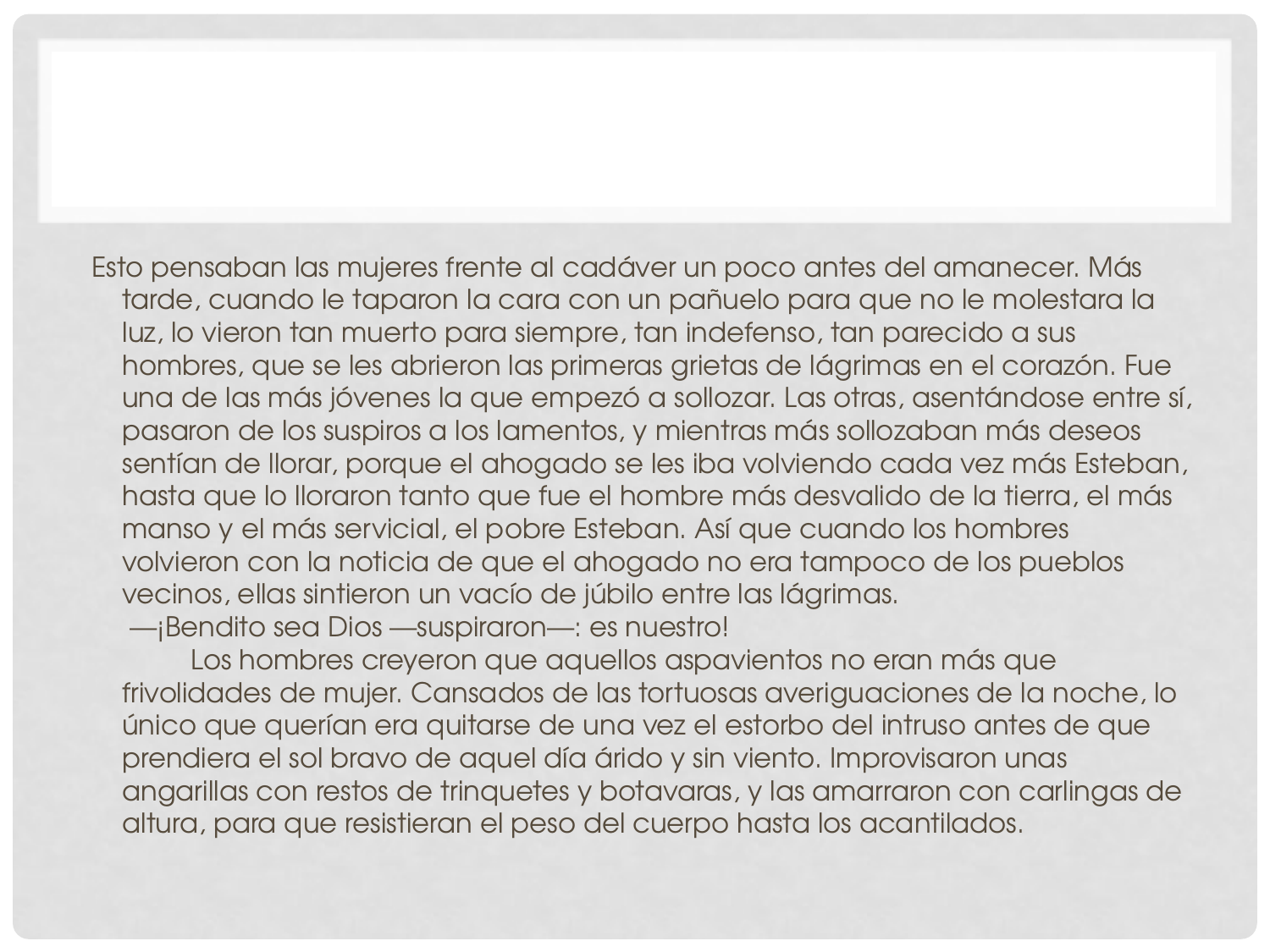

#
Esto pensaban las mujeres frente al cadáver un poco antes del amanecer. Más tarde, cuando le taparon la cara con un pañuelo para que no le molestara la luz, lo vieron tan muerto para siempre, tan indefenso, tan parecido a sus hombres, que se les abrieron las primeras grietas de lágrimas en el corazón. Fue una de las más jóvenes la que empezó a sollozar. Las otras, asentándose entre sí, pasaron de los suspiros a los lamentos, y mientras más sollozaban más deseos sentían de llorar, porque el ahogado se les iba volviendo cada vez más Esteban, hasta que lo lloraron tanto que fue el hombre más desvalido de la tierra, el más manso y el más servicial, el pobre Esteban. Así que cuando los hombres volvieron con la noticia de que el ahogado no era tampoco de los pueblos vecinos, ellas sintieron un vacío de júbilo entre las lágrimas.
 —¡Bendito sea Dios —suspiraron—: es nuestro!
         Los hombres creyeron que aquellos aspavientos no eran más que frivolidades de mujer. Cansados de las tortuosas averiguaciones de la noche, lo único que querían era quitarse de una vez el estorbo del intruso antes de que prendiera el sol bravo de aquel día árido y sin viento. Improvisaron unas angarillas con restos de trinquetes y botavaras, y las amarraron con carlingas de altura, para que resistieran el peso del cuerpo hasta los acantilados.